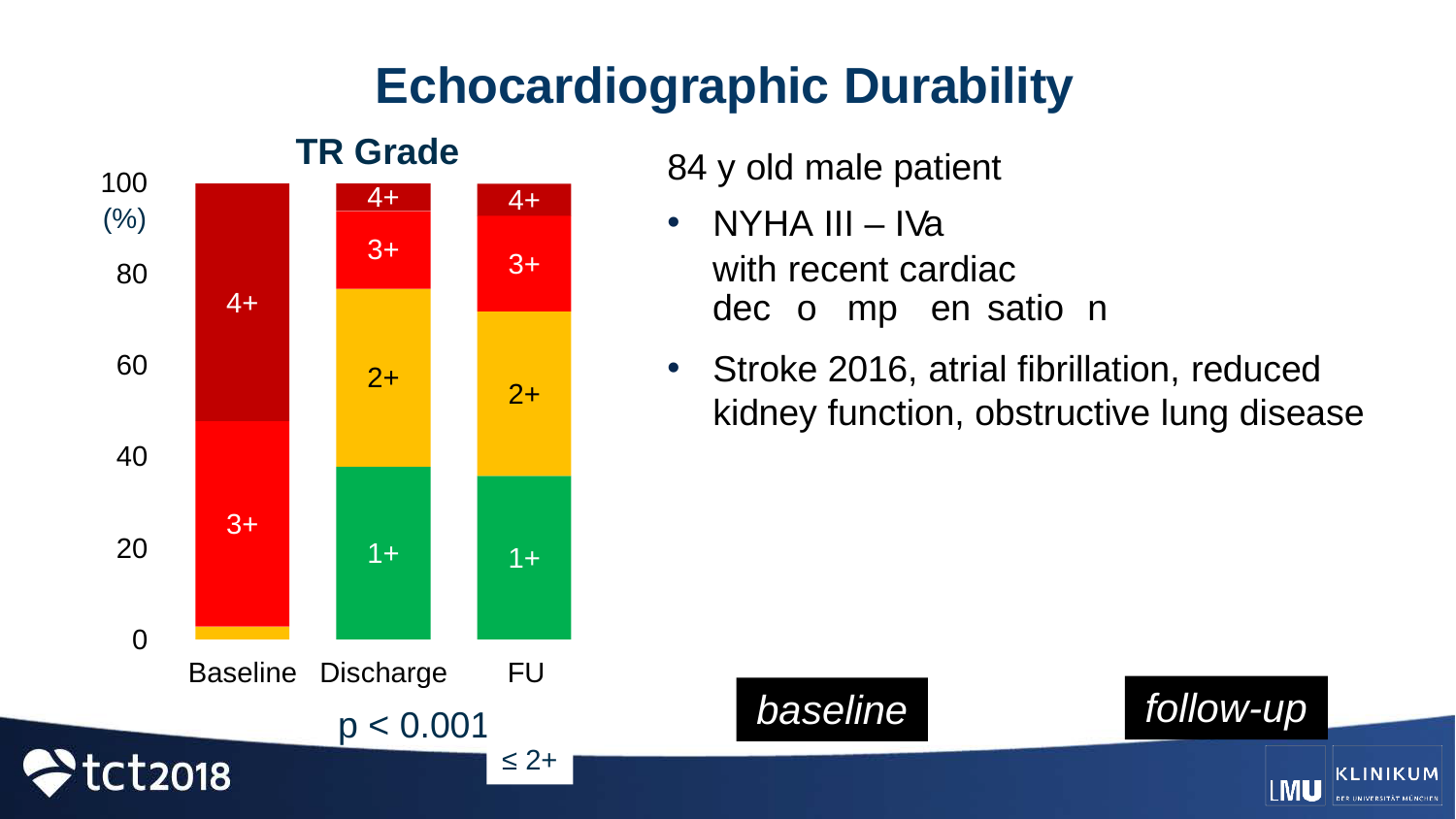

# Echocardiographic Durability
TR Grade
84 y old male patient

NYHA III – IVa
with recent cardiac decToRmpGenrsatioen
Stroke 2016, atrial fibrillation, reduced kidney function, obstructive lung disease
100
(%)

80
4+
4+

3+
3+
4+

60
2+
2+

40

3+
20
1+
1+
0

Baseline
Discharge	FU
p < 0.001 72%

follow-up
baseline

≤ 2+